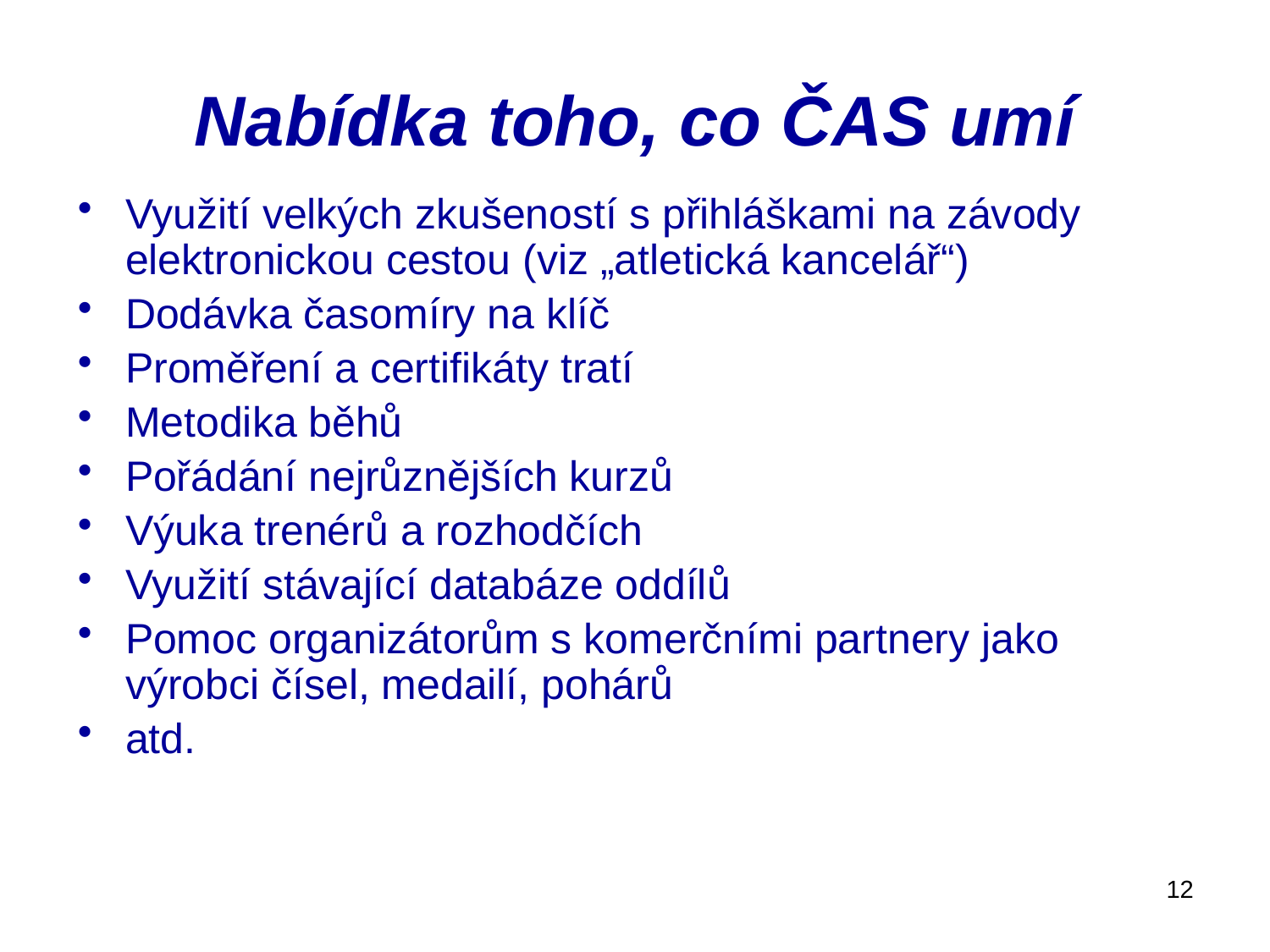

# Nabídka toho, co ČAS umí
Využití velkých zkušeností s přihláškami na závody elektronickou cestou (viz „atletická kancelář“)
Dodávka časomíry na klíč
Proměření a certifikáty tratí
Metodika běhů
Pořádání nejrůznějších kurzů
Výuka trenérů a rozhodčích
Využití stávající databáze oddílů
Pomoc organizátorům s komerčními partnery jako výrobci čísel, medailí, pohárů
atd.

12